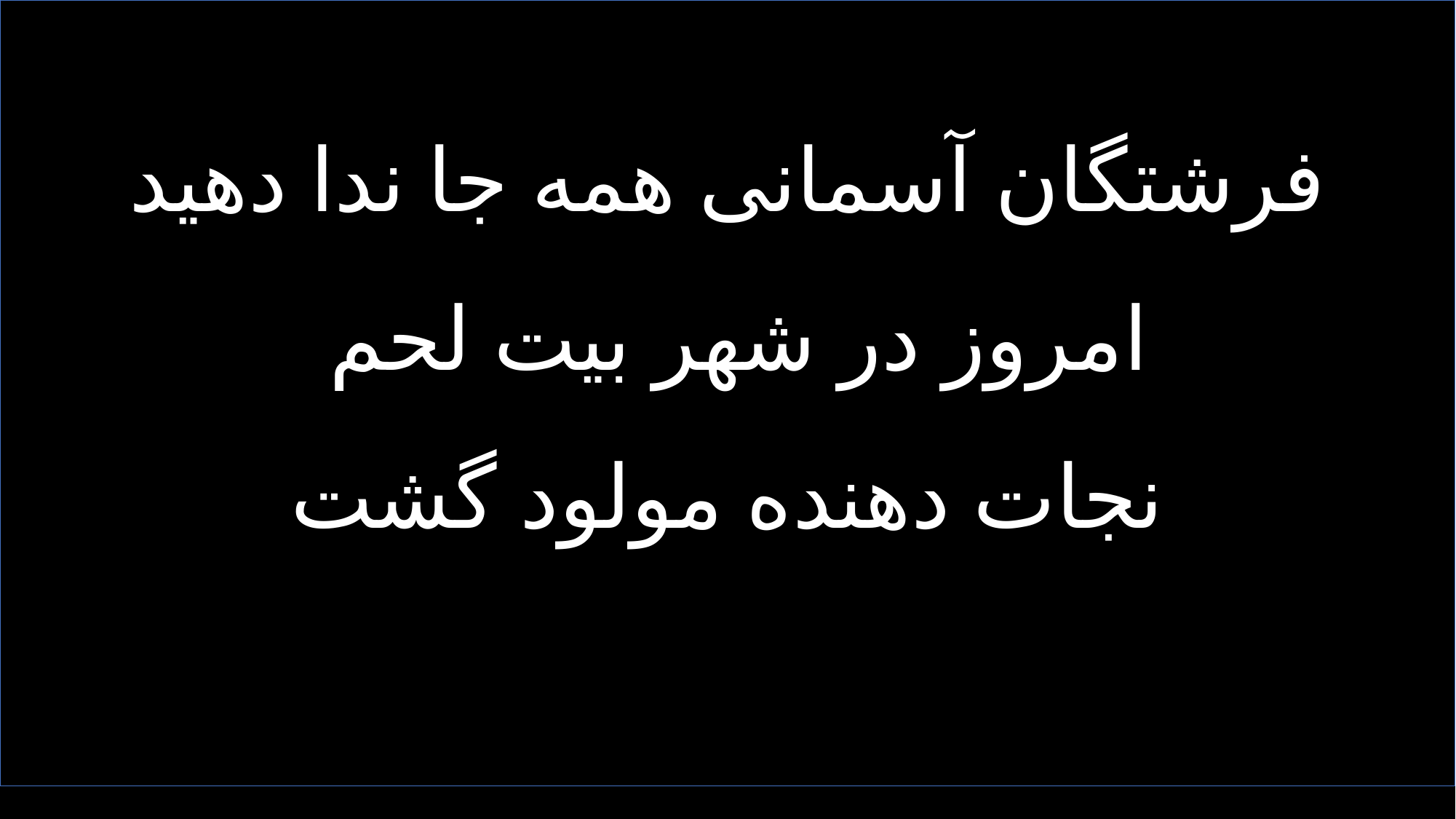

فرشتگان آسمانی همه جا ندا دهید
امروز در شهر بیت لحم
نجات دهنده مولود گشت